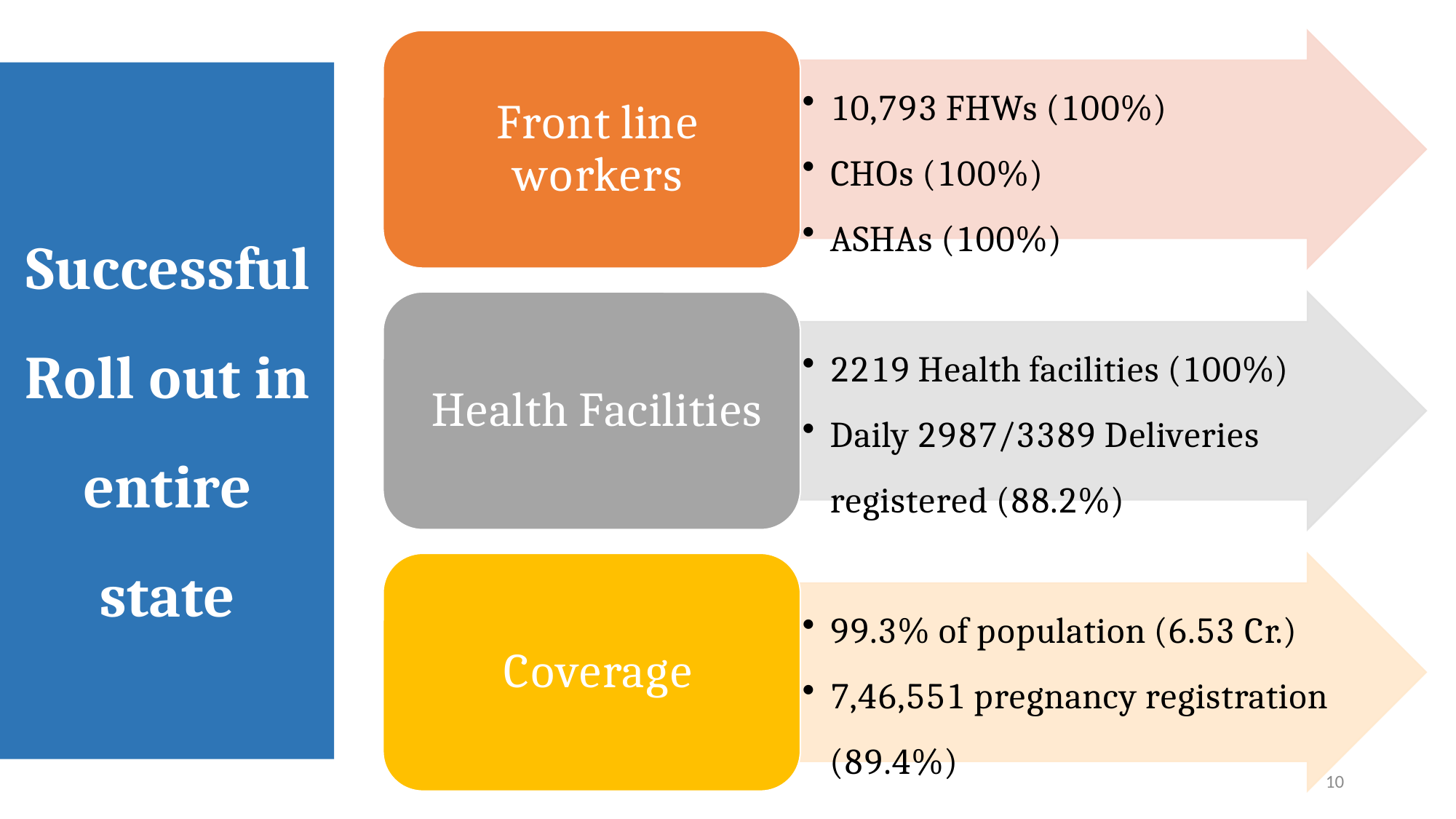

10,793 FHWs (100%)
CHOs (100%)
ASHAs (100%)
Front line workers
2219 Health facilities (100%)
Daily 2987/3389 Deliveries registered (88.2%)
Health Facilities
99.3% of population (6.53 Cr.)
7,46,551 pregnancy registration (89.4%)
Coverage
# Successful Roll out in entire state
10